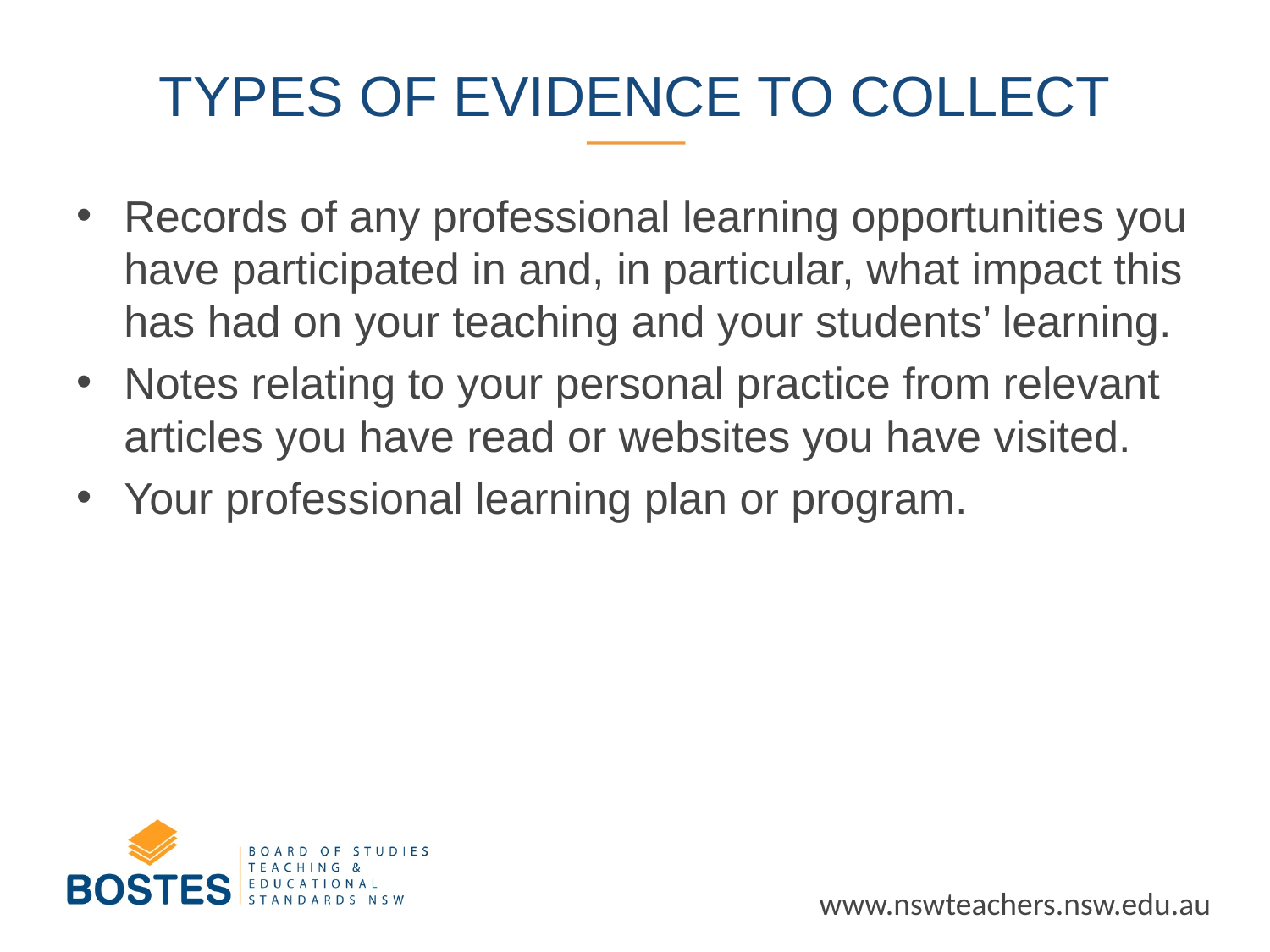

# Types of Evidence to collect
Records of any professional learning opportunities you have participated in and, in particular, what impact this has had on your teaching and your students’ learning.
Notes relating to your personal practice from relevant articles you have read or websites you have visited.
Your professional learning plan or program.

www.nswteachers.nsw.edu.au